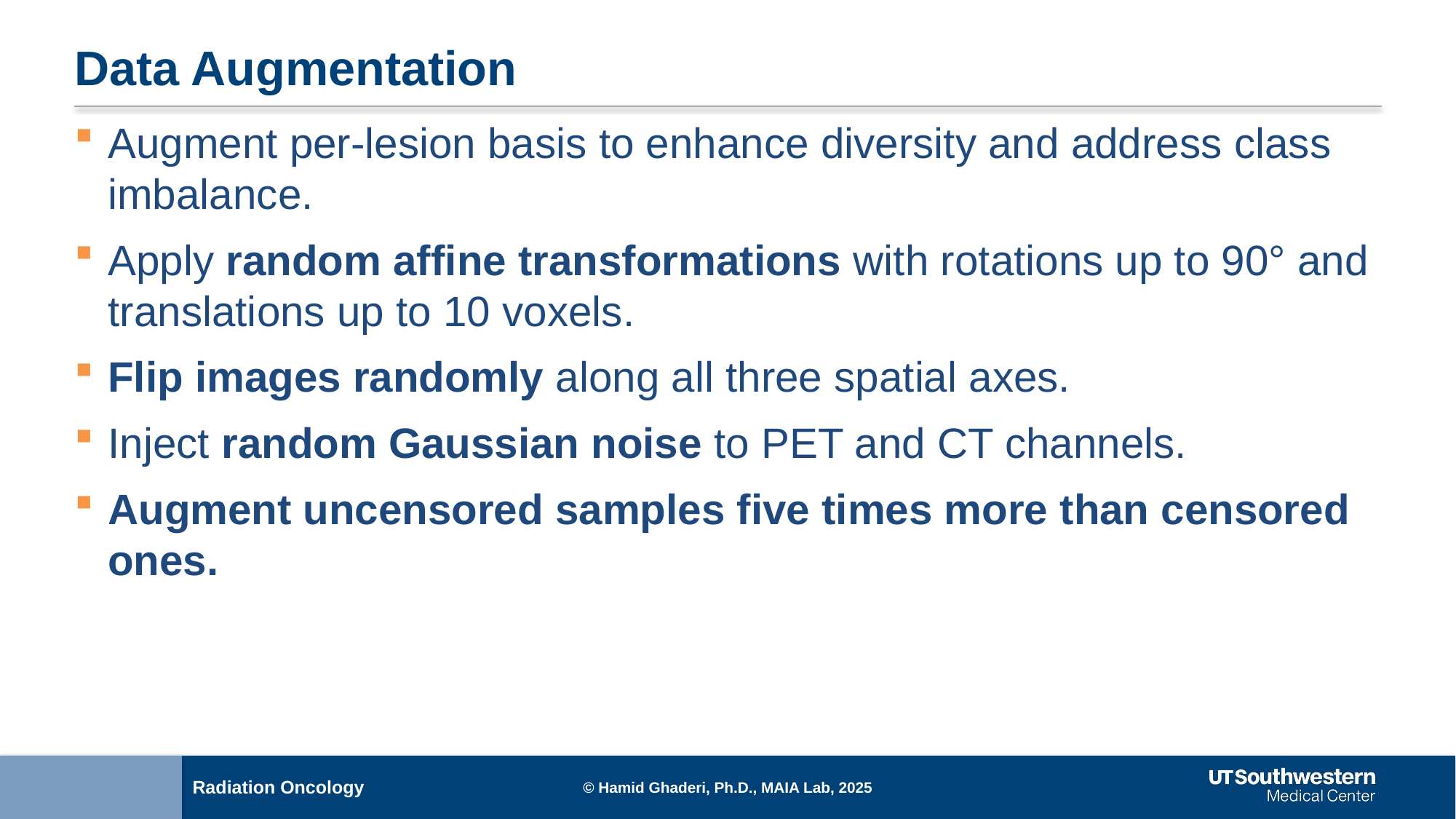

# Data Augmentation
Augment per-lesion basis to enhance diversity and address class imbalance.
Apply random affine transformations with rotations up to 90° and translations up to 10 voxels.
Flip images randomly along all three spatial axes.
Inject random Gaussian noise to PET and CT channels.
Augment uncensored samples five times more than censored ones.
© Hamid Ghaderi, Ph.D., MAIA Lab, 2025